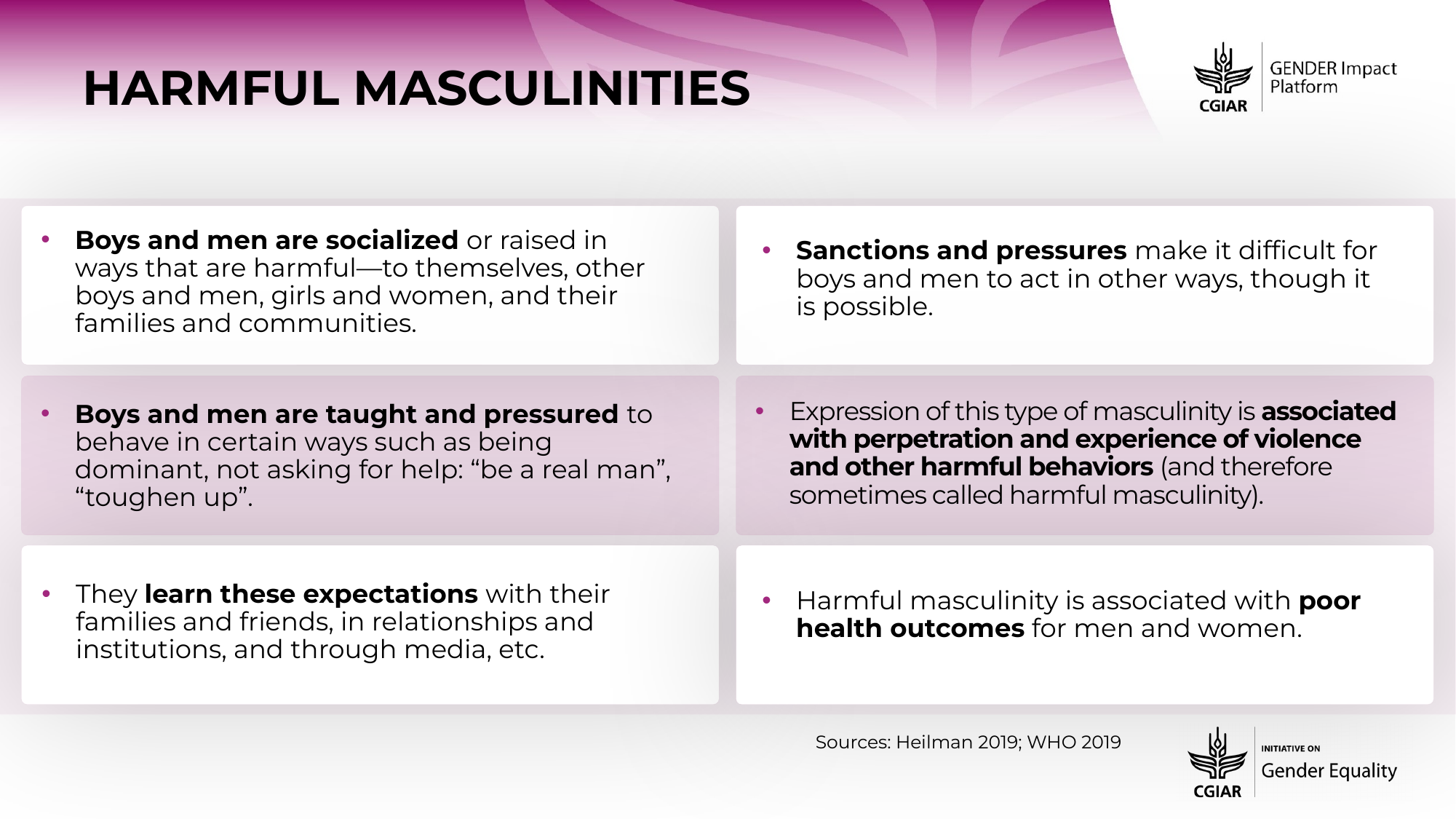

Harmful Masculinities

Boys and men are socialized or raised in ways that are harmful—to themselves, other boys and men, girls and women, and their families and communities.
Sanctions and pressures make it difficult for boys and men to act in other ways, though it is possible.
Expression of this type of masculinity is associated with perpetration and experience of violence and other harmful behaviors (and therefore sometimes called harmful masculinity).
Boys and men are taught and pressured to behave in certain ways such as being dominant, not asking for help: “be a real man”, “toughen up”.
They learn these expectations with their families and friends, in relationships and institutions, and through media, etc.
Harmful masculinity is associated with poor health outcomes for men and women.
Sources: Heilman 2019; WHO 2019